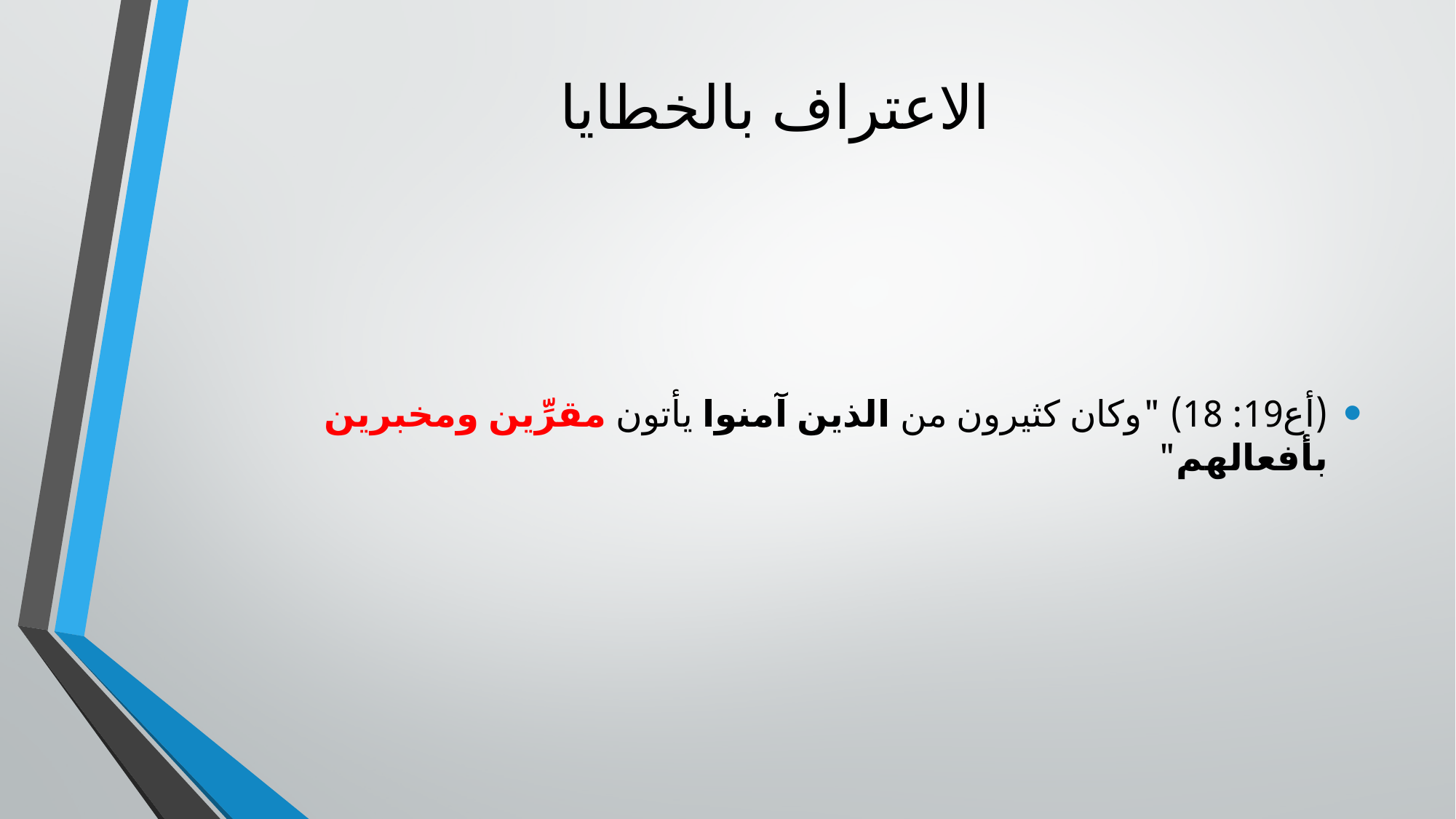

# الاعتراف بالخطايا
(أع19: 18) "وكان كثيرون من الذين آمنوا يأتون مقرِّين ومخبرين بأفعالهم"